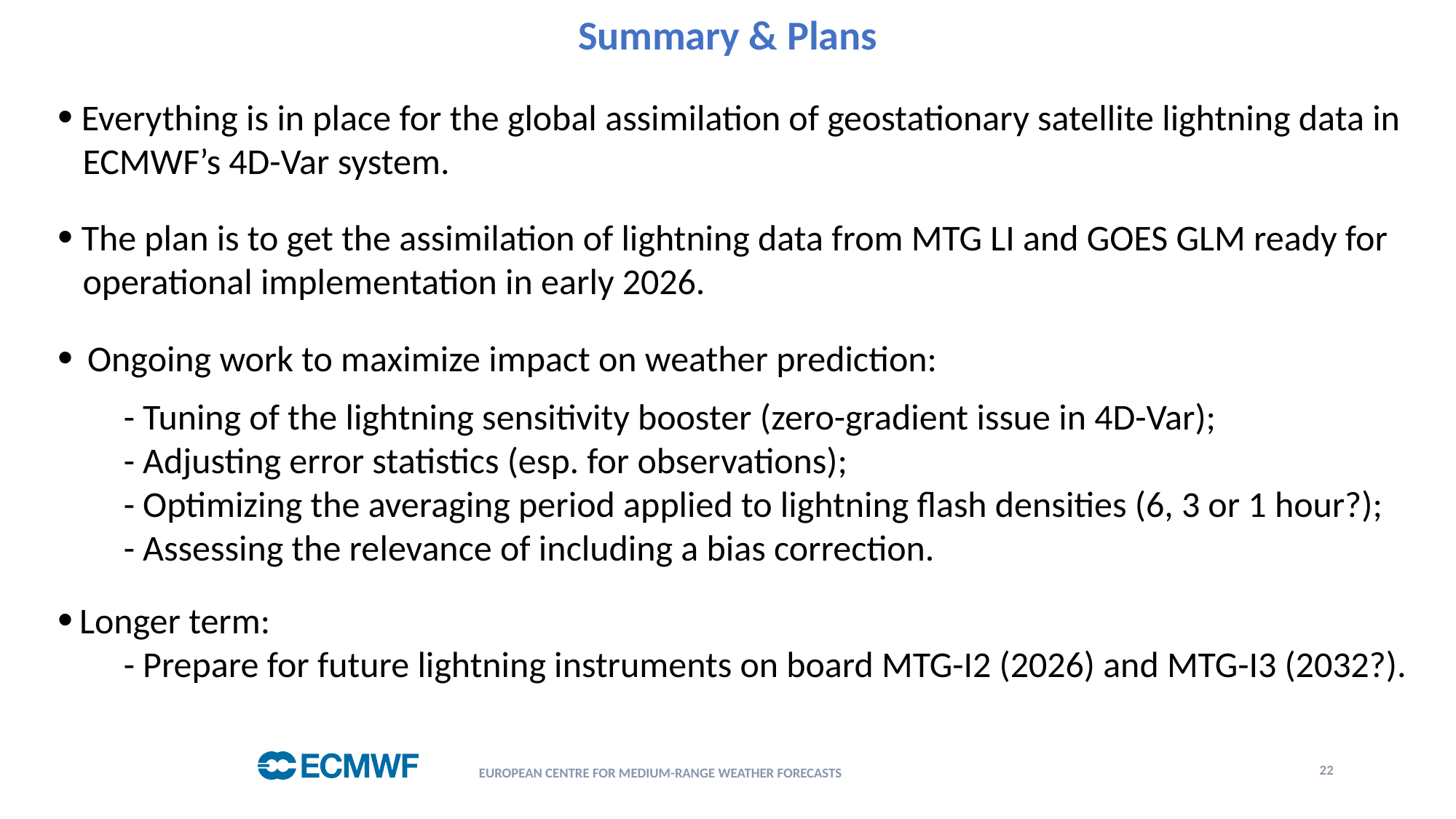

# Summary & Plans
 Everything is in place for the global assimilation of geostationary satellite lightning data in
   ECMWF’s 4D-Var system.

 The plan is to get the assimilation of lightning data from MTG LI and GOES GLM ready for
   operational implementation in early 2026.

 Ongoing work to maximize impact on weather prediction:

        - Tuning of the lightning sensitivity booster (zero-gradient issue in 4D-Var);
        - Adjusting error statistics (esp. for observations);
        - Optimizing the averaging period applied to lightning flash densities (6, 3 or 1 hour?);
        - Assessing the relevance of including a bias correction.

Longer term:
        - Prepare for future lightning instruments on board MTG-I2 (2026) and MTG-I3 (2032?).
22
European Centre for Medium-Range Weather Forecasts